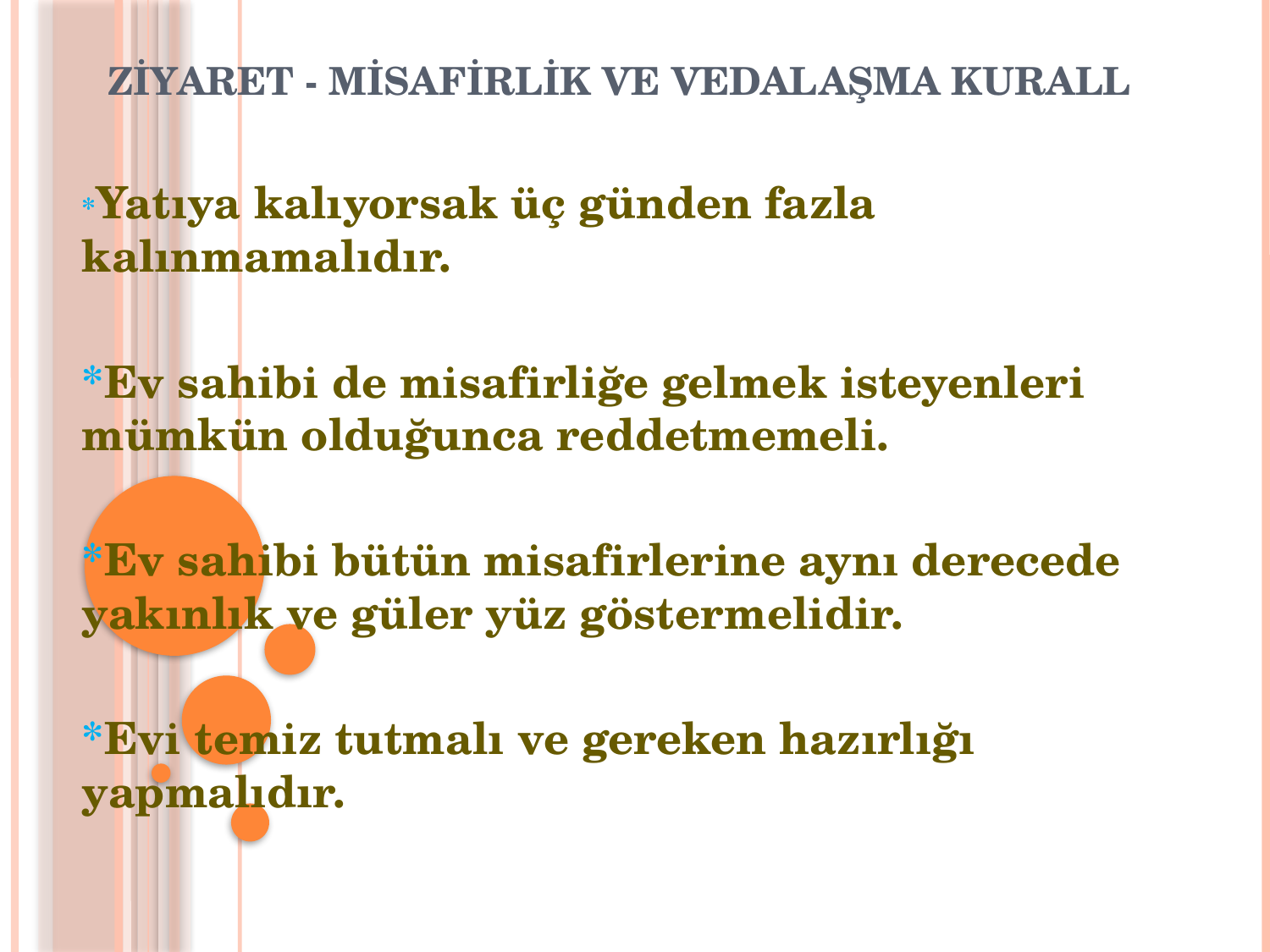

# Ziyaret - Misafirlik ve Vedalaşma Kurall
*Yatıya kalıyorsak üç günden fazla kalınmamalıdır.

*Ev sahibi de misafirliğe gelmek isteyenleri mümkün olduğunca reddetmemeli.

*Ev sahibi bütün misafirlerine aynı derecede yakınlık ve güler yüz göstermelidir.

*Evi temiz tutmalı ve gereken hazırlığı yapmalıdır.